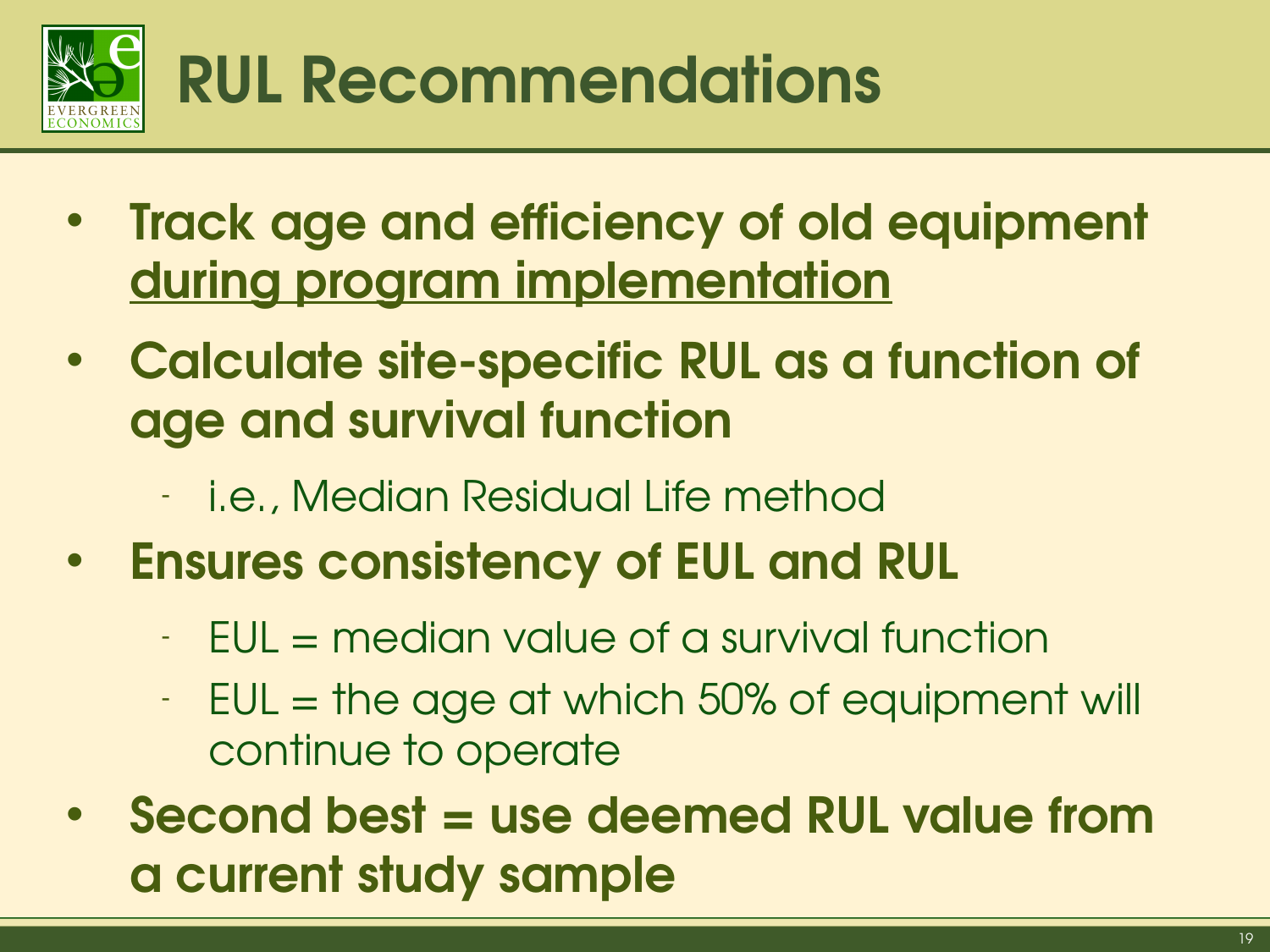

# RUL Recommendations
Track age and efficiency of old equipment during program implementation
Calculate site-specific RUL as a function of age and survival function
i.e., Median Residual Life method
Ensures consistency of EUL and RUL
EUL = median value of a survival function
EUL = the age at which 50% of equipment will continue to operate
Second best = use deemed RUL value from a current study sample

19